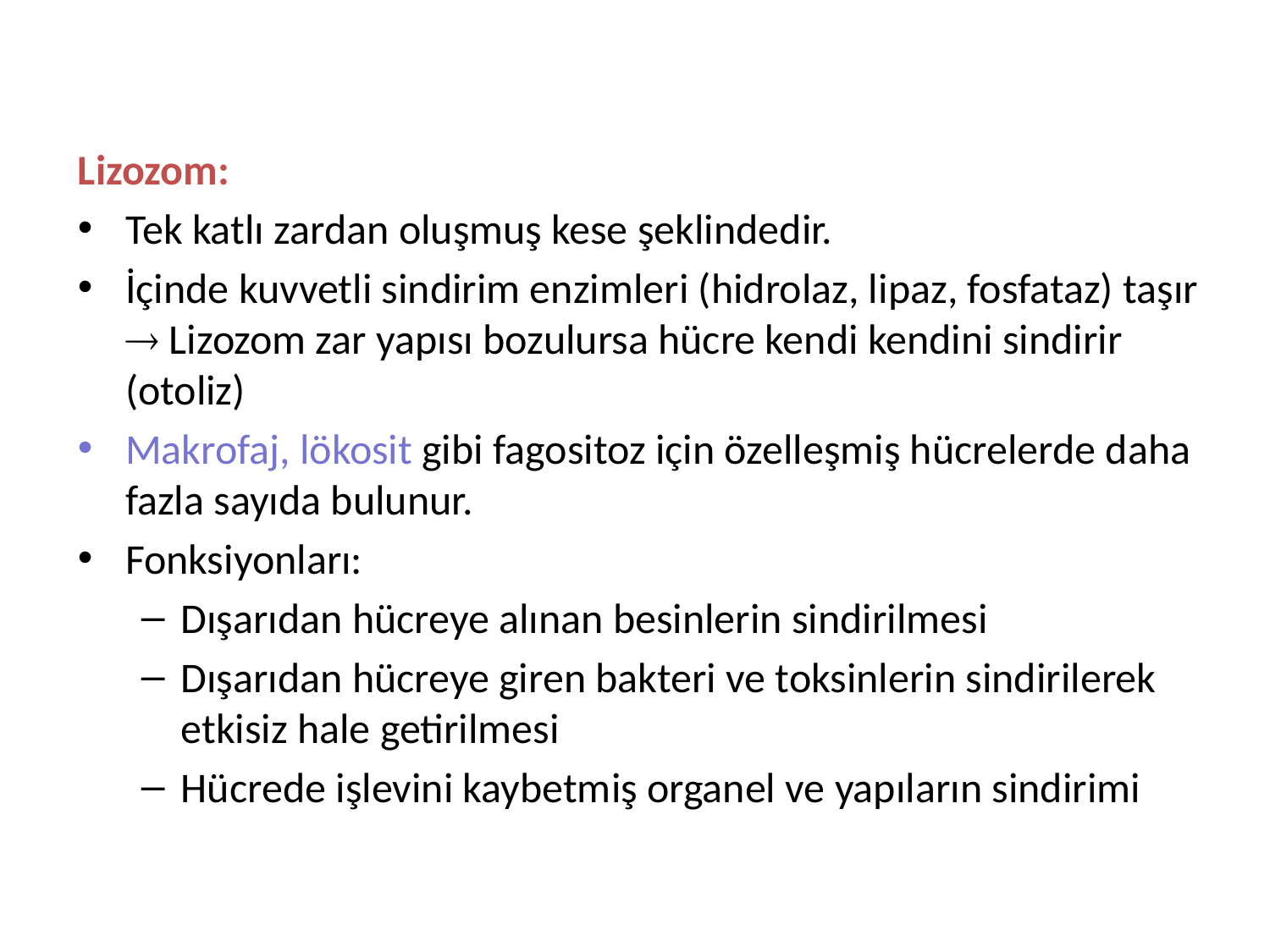

Lizozom:
Tek katlı zardan oluşmuş kese şeklindedir.
İçinde kuvvetli sindirim enzimleri (hidrolaz, lipaz, fosfataz) taşır → Lizozom zar yapısı bozulursa hücre kendi kendini sindirir (otoliz)
Makrofaj, lökosit gibi fagositoz için özelleşmiş hücrelerde daha fazla sayıda bulunur.
Fonksiyonları:
Dışarıdan hücreye alınan besinlerin sindirilmesi
Dışarıdan hücreye giren bakteri ve toksinlerin sindirilerek etkisiz hale getirilmesi
Hücrede işlevini kaybetmiş organel ve yapıların sindirimi